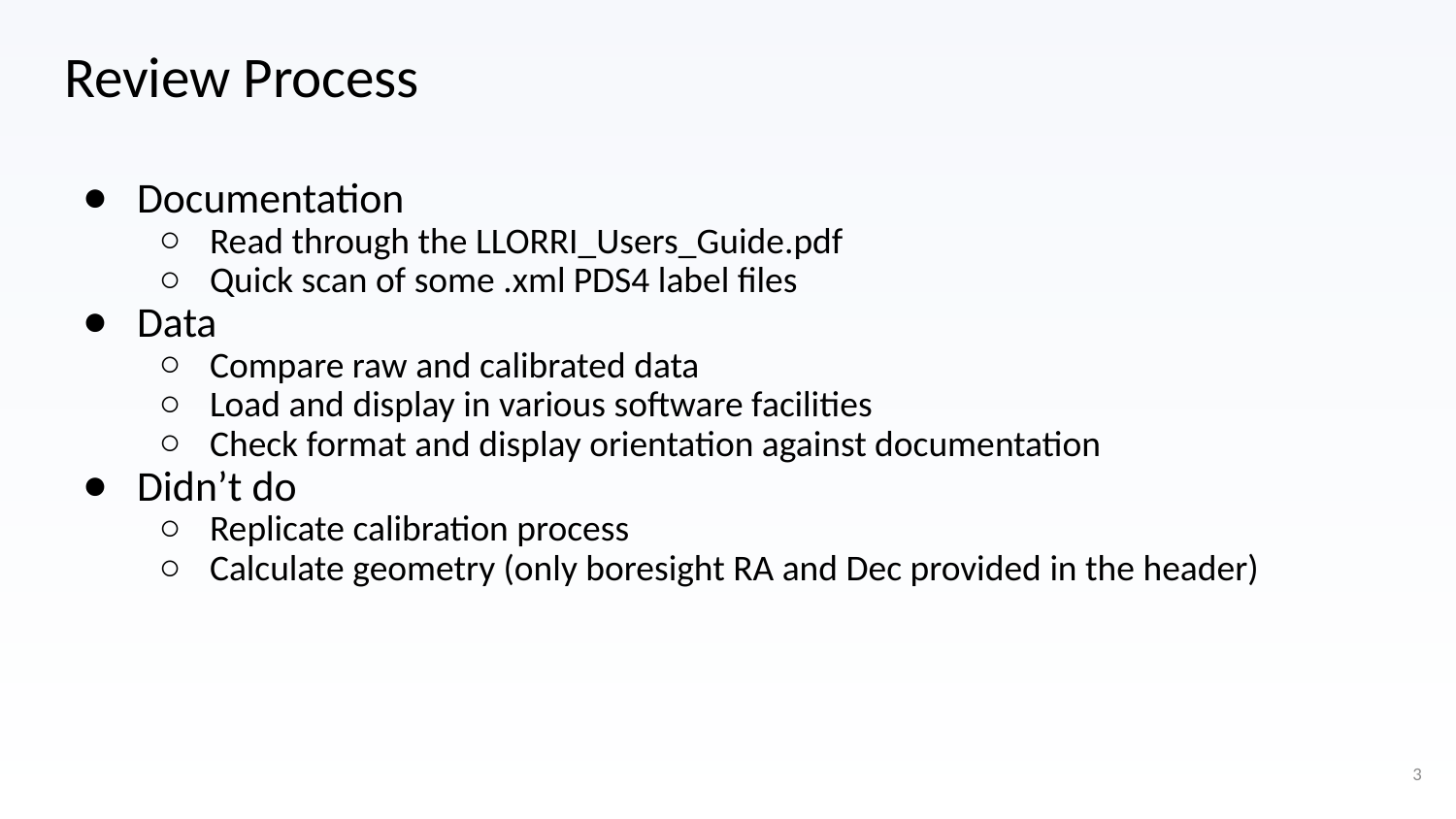

# Review Process
Documentation
Read through the LLORRI_Users_Guide.pdf
Quick scan of some .xml PDS4 label files
Data
Compare raw and calibrated data
Load and display in various software facilities
Check format and display orientation against documentation
Didn’t do
Replicate calibration process
Calculate geometry (only boresight RA and Dec provided in the header)
3